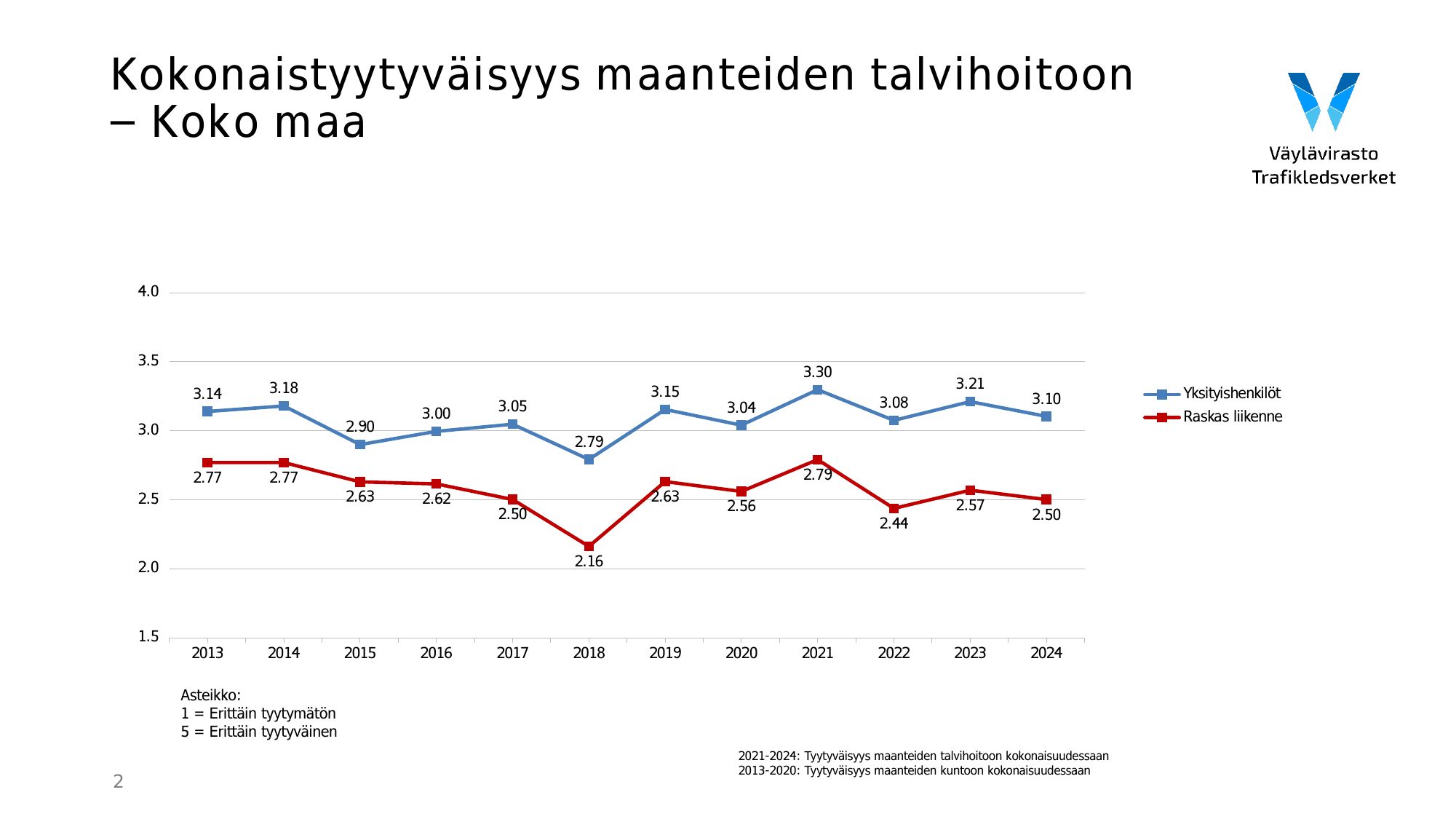

# Kokonaistyytyväisyys maanteiden talvihoitoon – Koko maa

### Chart

| Category | Yksityishenkilöt | Raskas liikenne |
|---|---|---|
| 2024 | 3.104527 | 2.501808 |
| 2023 | 3.211567 | 2.569726 |
| 2022 | 3.075624 | 2.437596 |
| 2021 | 3.298058391058248 | 2.7911024558220494 |
| 2020 | 3.0407504587774867 | 2.560724675607246 |
| 2019 | 3.1547375939263835 | 2.6320881000000003 |
| 2018 | 2.792319101308719 | 2.162810443256209 |
| 2017 | 3.048018667943717 | 2.5024645464721043 |
| 2016 | 2.9959482958600767 | 2.615094095338393 |
| 2015 | 2.9 | 2.63 |
| 2014 | 3.18 | 2.77 |
| 2013 | 3.14 | 2.77 |
Asteikko:
1 = Erittäin tyytymätön
5 = Erittäin tyytyväinen
2021-2024: Tyytyväisyys maanteiden talvihoitoon kokonaisuudessaan
2013-2020: Tyytyväisyys maanteiden kuntoon kokonaisuudessaan
2